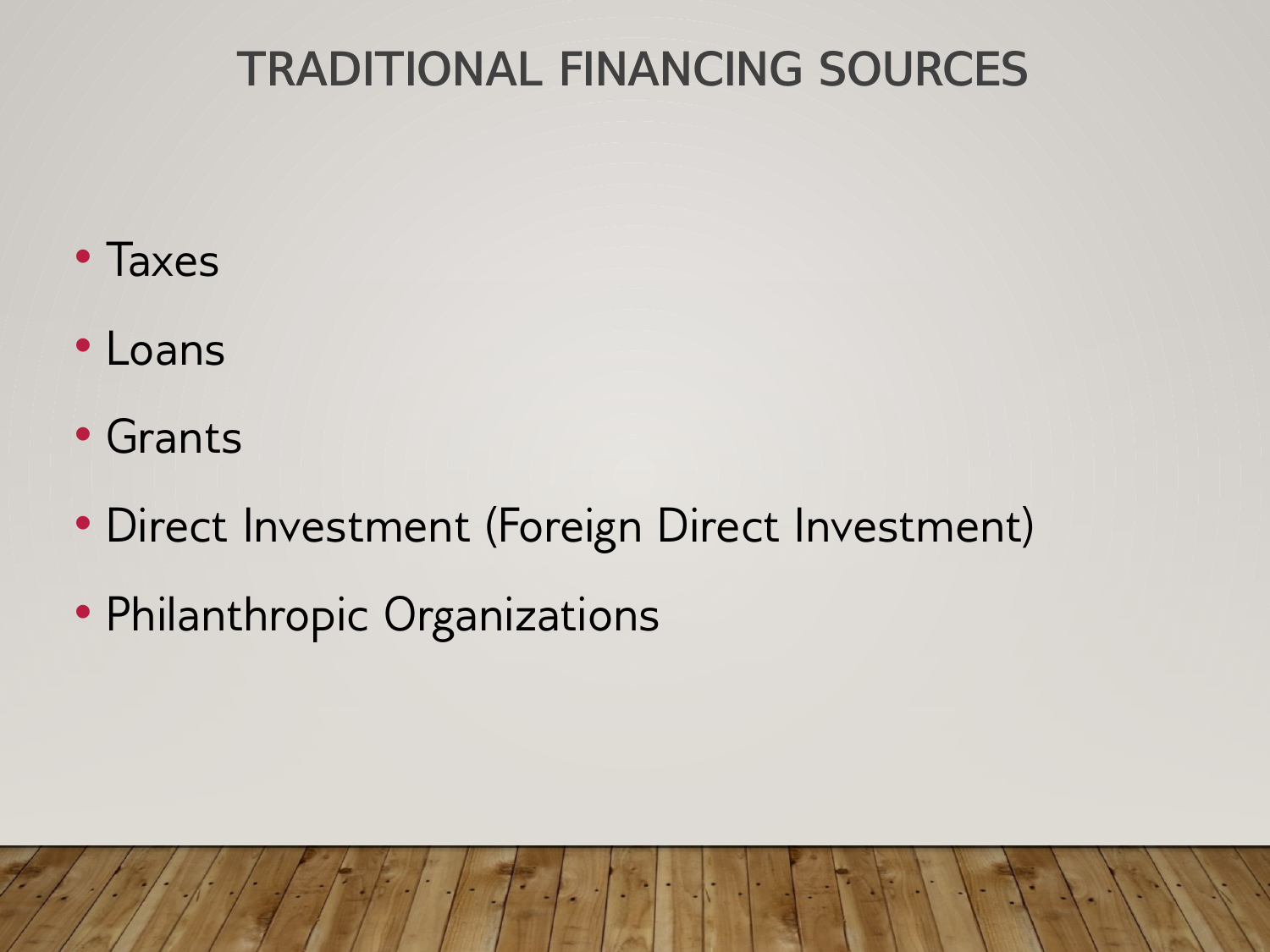

TRADITIONAL FINANCING SOURCES
Taxes
Loans
Grants
Direct Investment (Foreign Direct Investment)
Philanthropic Organizations